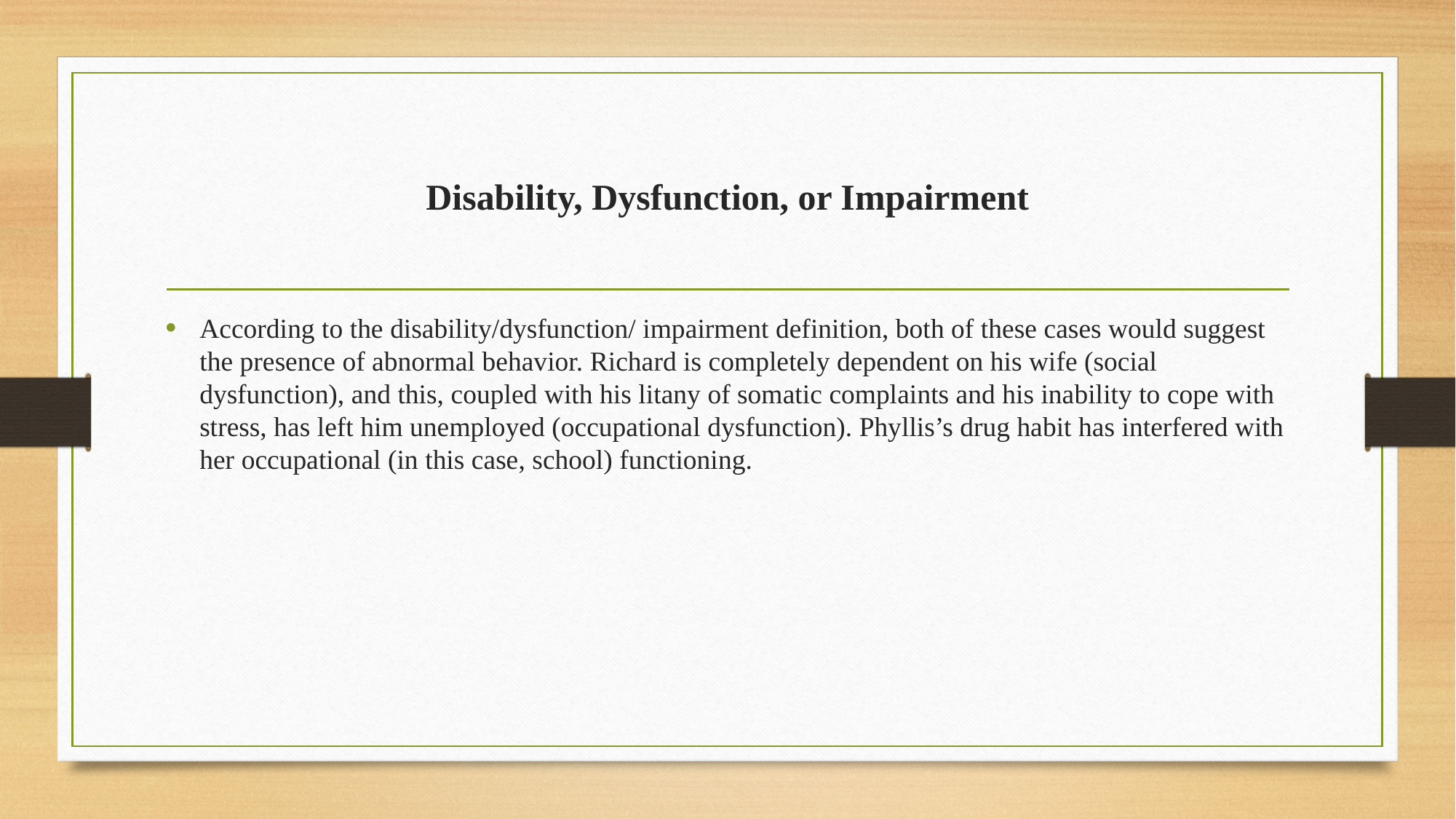

# Disability, Dysfunction, or Impairment
According to the disability/dysfunction/ impairment definition, both of these cases would suggest the presence of abnormal behavior. Richard is completely dependent on his wife (social dysfunction), and this, coupled with his litany of somatic complaints and his inability to cope with stress, has left him unemployed (occupational dysfunction). Phyllis’s drug habit has interfered with her occupational (in this case, school) functioning.